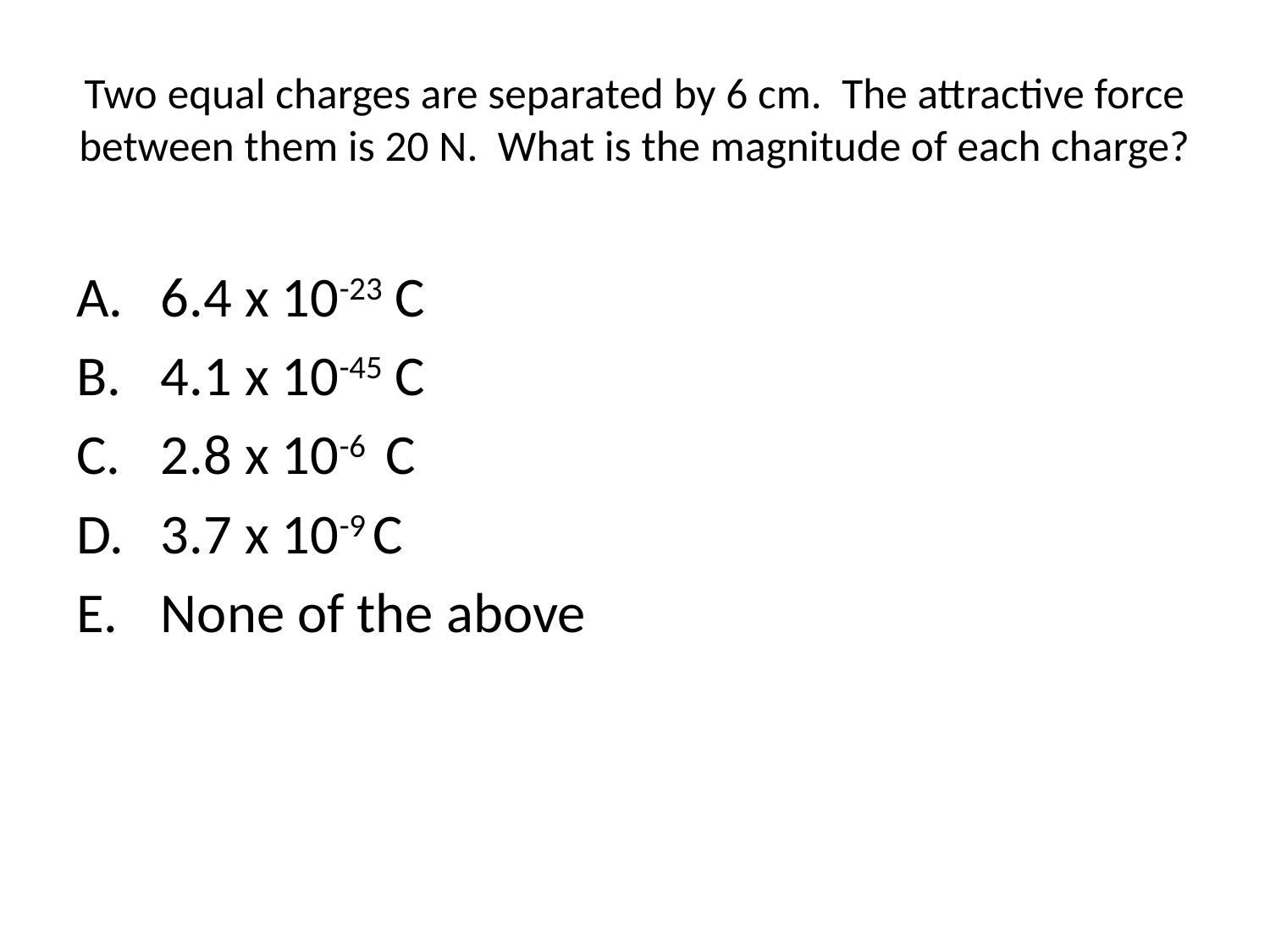

# Two equal charges are separated by 6 cm.  The attractive force between them is 20 N.  What is the magnitude of each charge?
6.4 x 10-23 C
4.1 x 10-45 C
2.8 x 10-6  C
3.7 x 10-9 C
None of the above